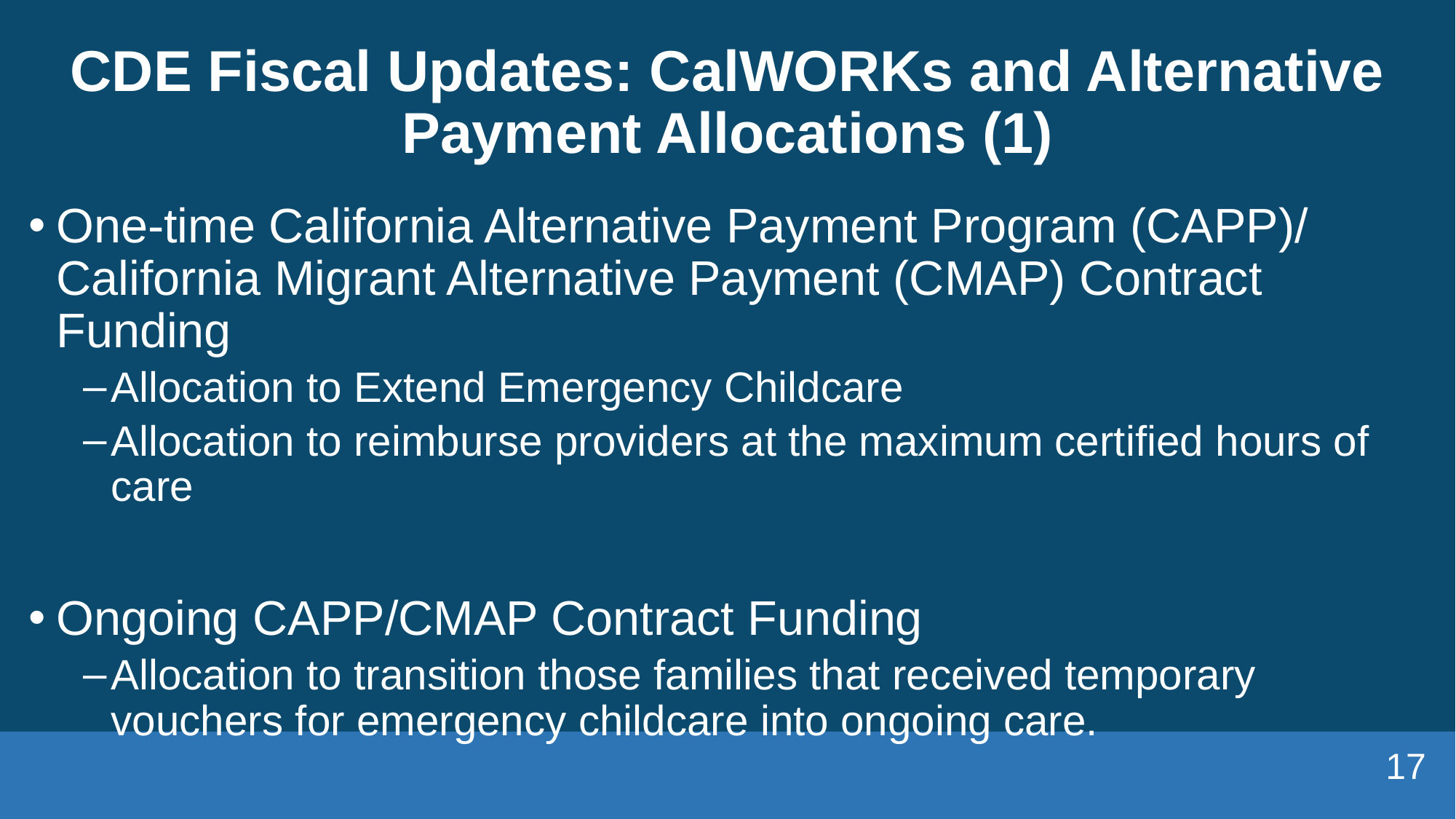

# CDE Fiscal Updates: CalWORKs and Alternative Payment Allocations (1)
One-time California Alternative Payment Program (CAPP)/ California Migrant Alternative Payment (CMAP) Contract Funding
Allocation to Extend Emergency Childcare
Allocation to reimburse providers at the maximum certified hours of care

Ongoing CAPP/CMAP Contract Funding
Allocation to transition those families that received temporary vouchers for emergency childcare into ongoing care.

17